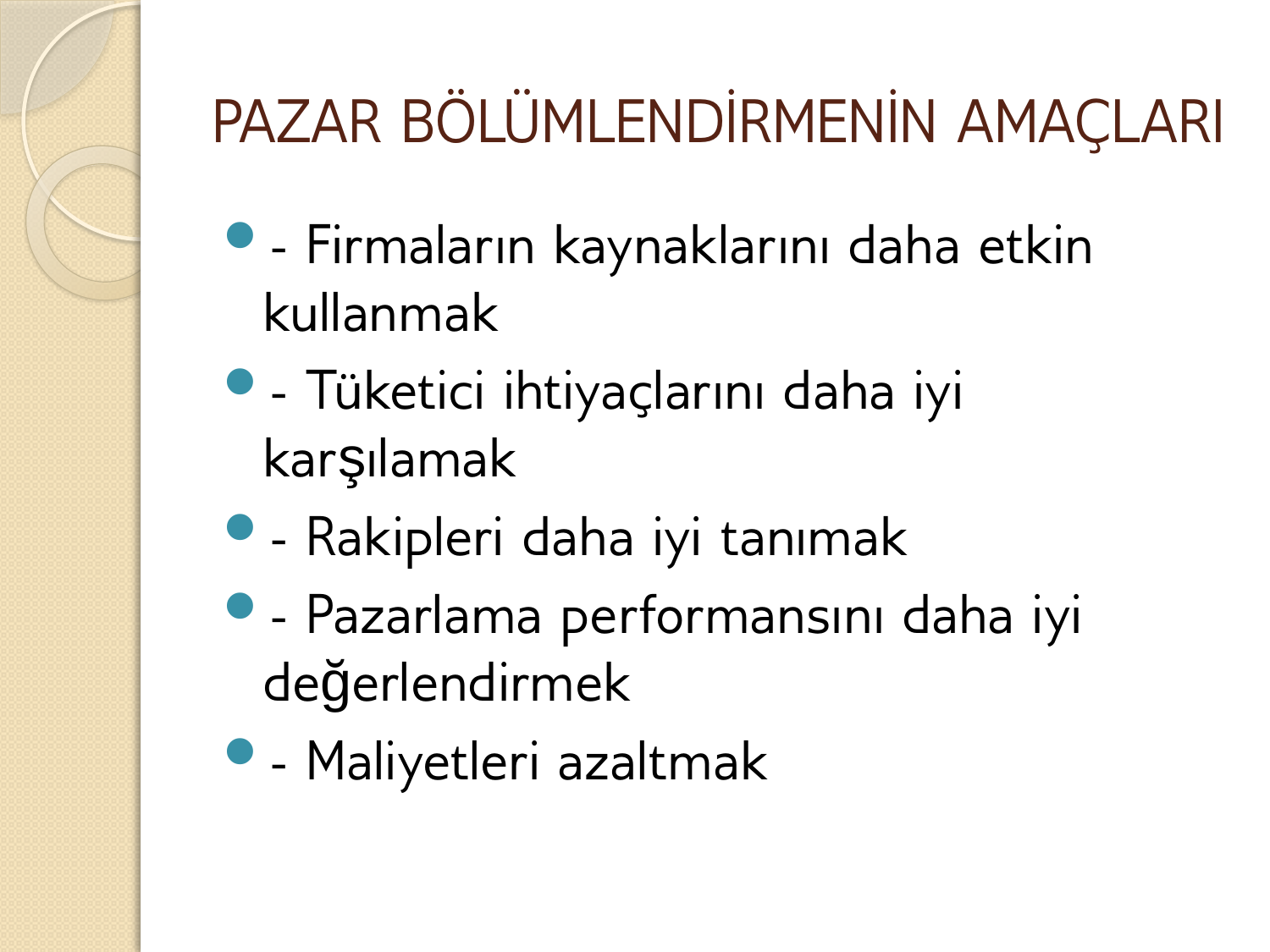

# PAZAR BÖLÜMLENDİRMENİN AMAÇLARI
- Firmaların kaynaklarını daha etkin kullanmak
- Tüketici ihtiyaçlarını daha iyi karşılamak
- Rakipleri daha iyi tanımak
- Pazarlama performansını daha iyi değerlendirmek
- Maliyetleri azaltmak